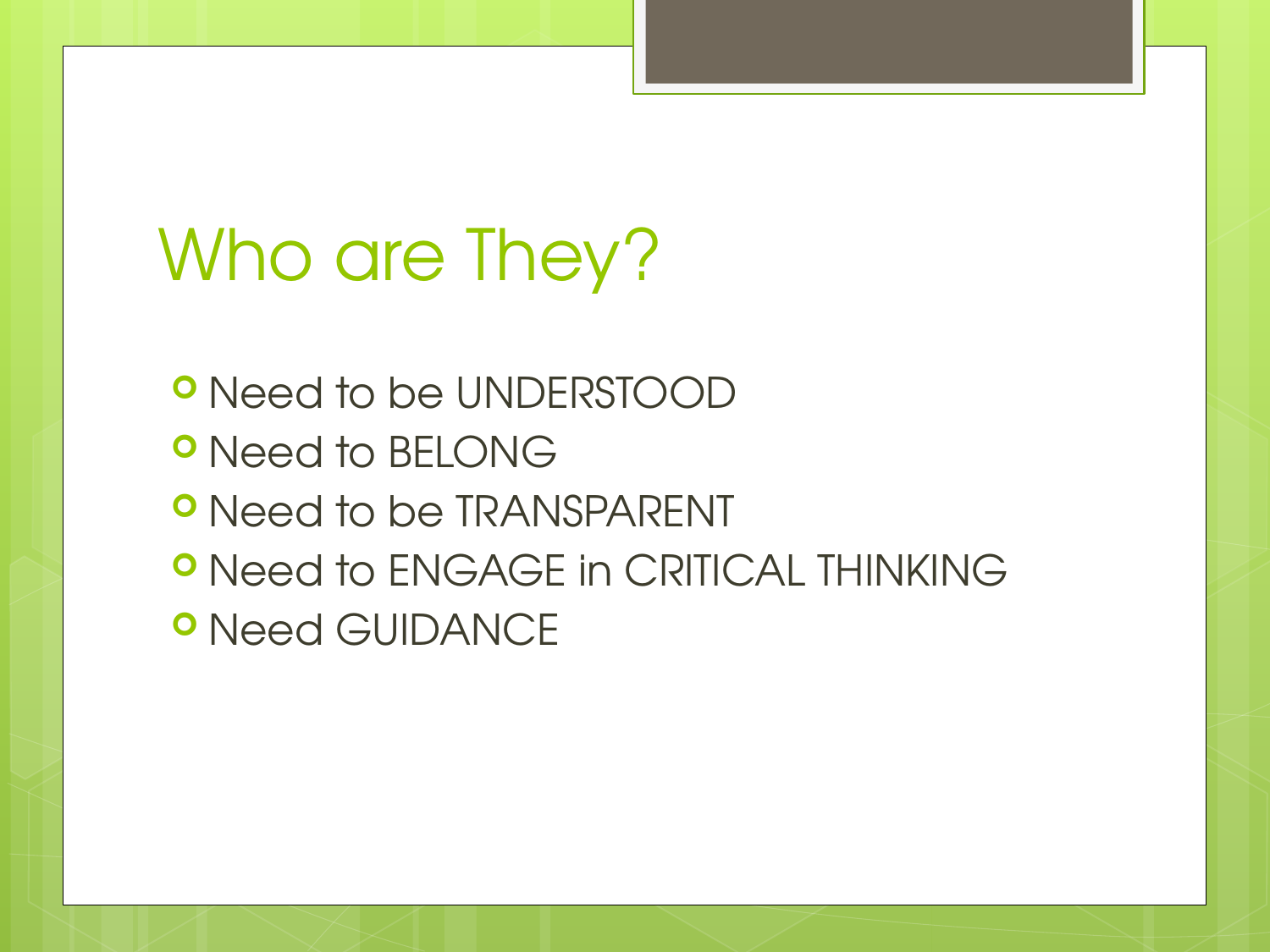

# Who are They?
Need to be UNDERSTOOD
Need to BELONG
Need to be TRANSPARENT
Need to ENGAGE in CRITICAL THINKING
Need GUIDANCE